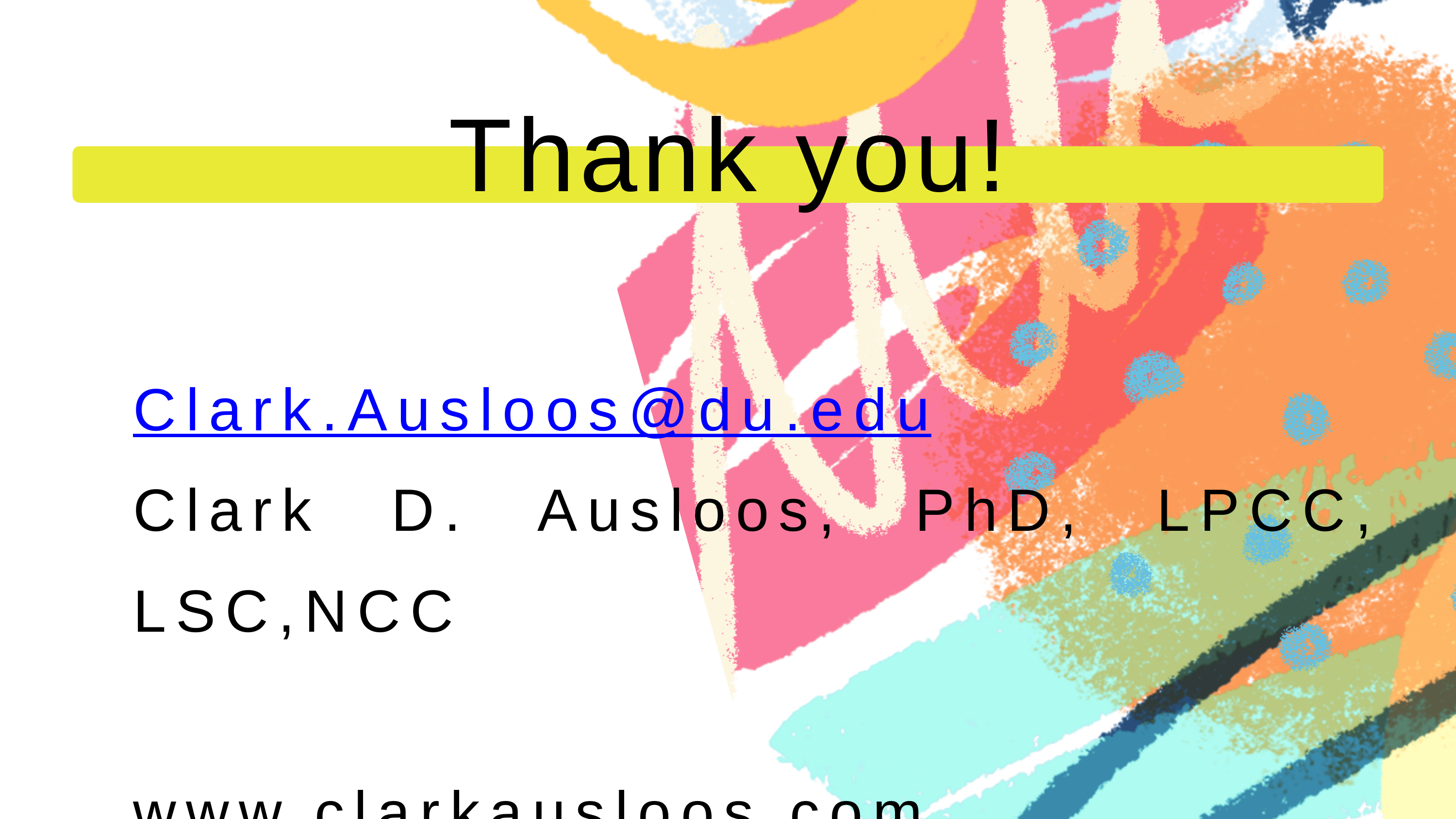

Thank you!

Clark.Ausloos@du.edu
Clark D. Ausloos, PhD, LPCC, LSC,NCC

www.clarkausloos.com